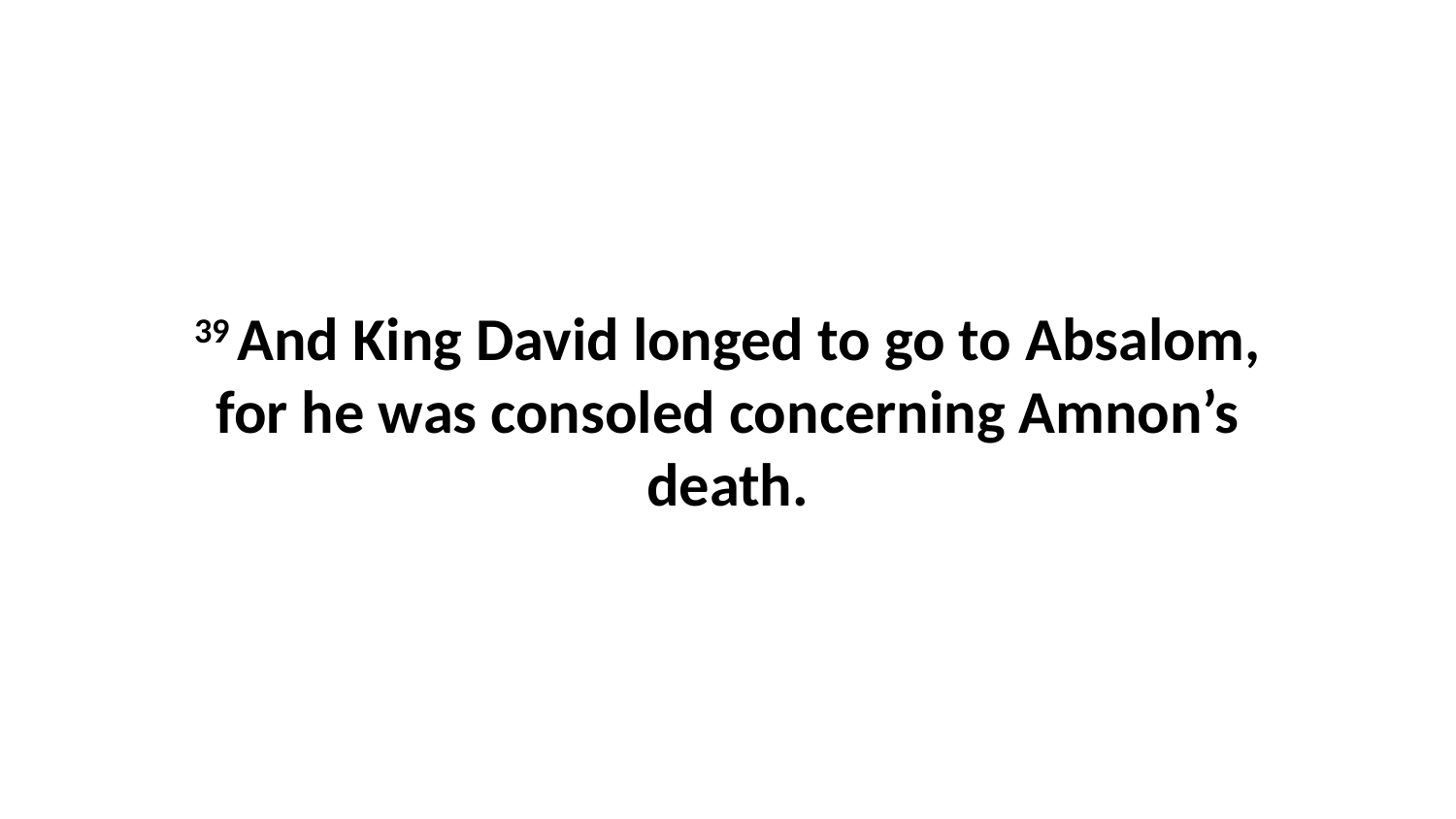

39 And King David longed to go to Absalom, for he was consoled concerning Amnon’s death.